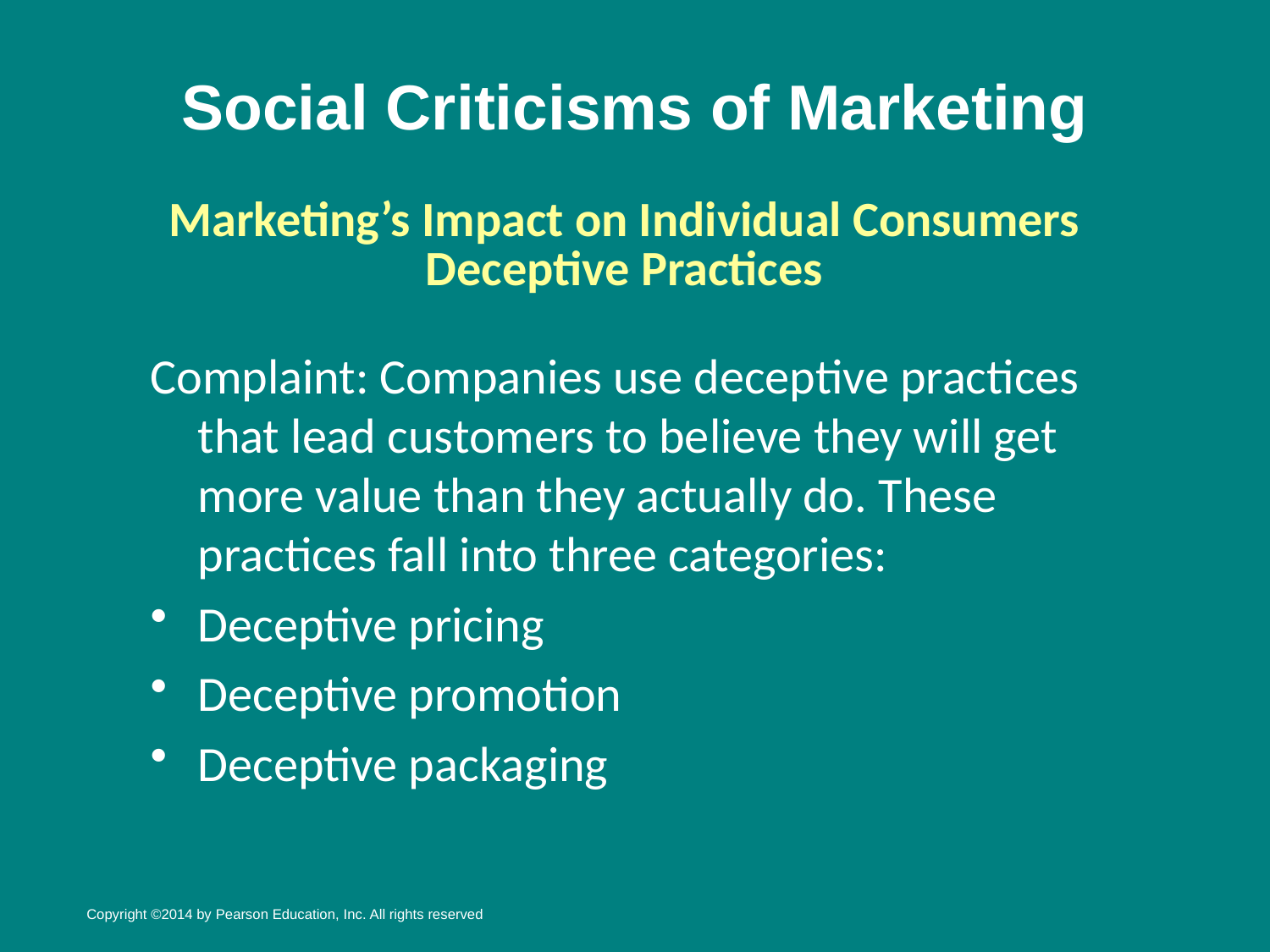

# Social Criticisms of Marketing
Marketing’s Impact on Individual Consumers
Deceptive Practices

Complaint: Companies use deceptive practices that lead customers to believe they will get more value than they actually do. These practices fall into three categories:
Deceptive pricing
Deceptive promotion
Deceptive packaging
Copyright ©2014 by Pearson Education, Inc. All rights reserved